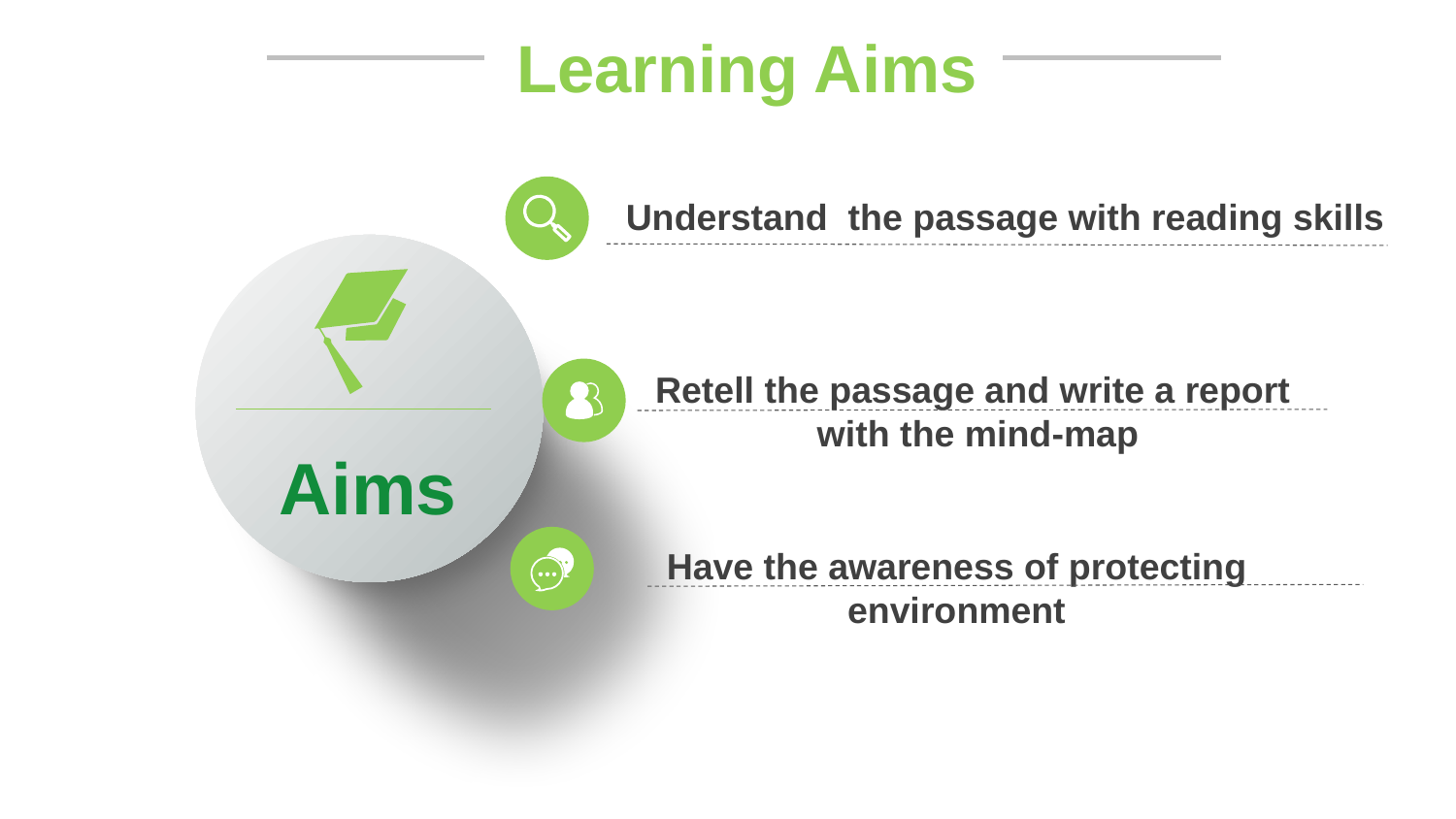

Learning Aims

 Understand  the passage with reading skills

Retell the passage and write a report
with the mind-map
Aims

Have the awareness of protecting environment